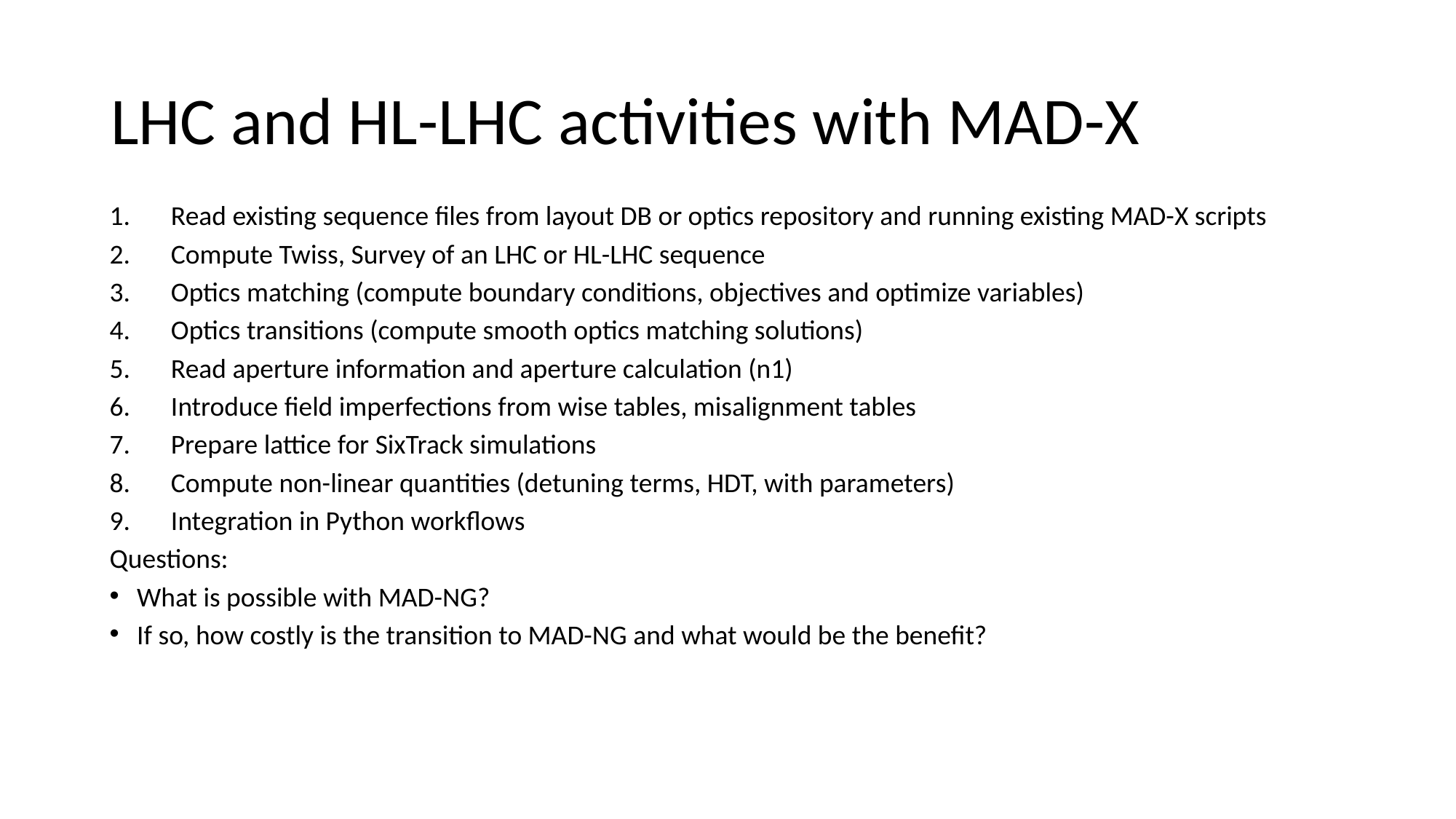

# LHC and HL-LHC activities with MAD-X
Read existing sequence files from layout DB or optics repository and running existing MAD-X scripts
Compute Twiss, Survey of an LHC or HL-LHC sequence
Optics matching (compute boundary conditions, objectives and optimize variables)
Optics transitions (compute smooth optics matching solutions)
Read aperture information and aperture calculation (n1)
Introduce field imperfections from wise tables, misalignment tables
Prepare lattice for SixTrack simulations
Compute non-linear quantities (detuning terms, HDT, with parameters)
Integration in Python workflows
Questions:
What is possible with MAD-NG?
If so, how costly is the transition to MAD-NG and what would be the benefit?